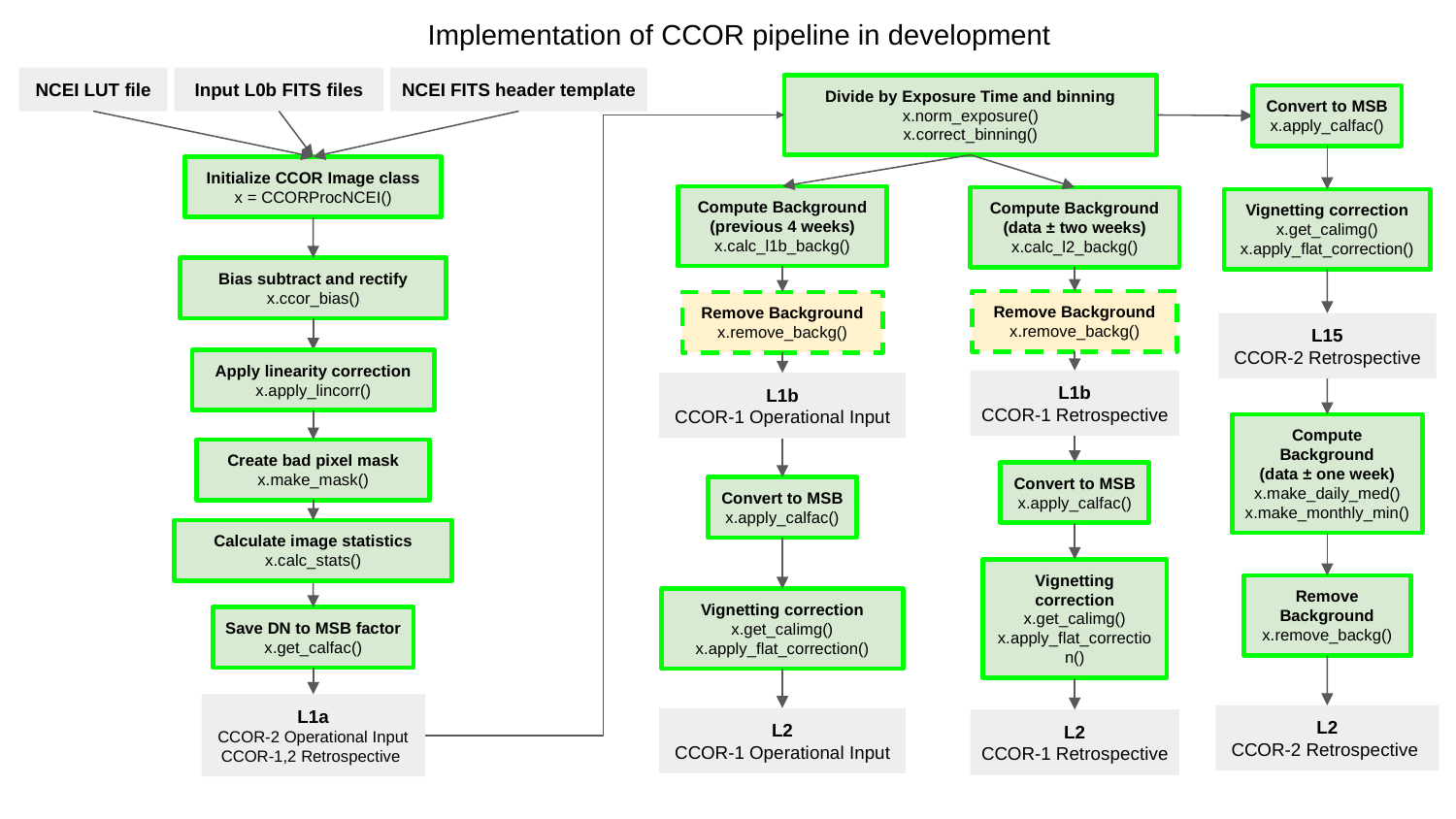

Implementation of CCOR pipeline in development
NCEI LUT file
Input L0b FITS files
NCEI FITS header template
Divide by Exposure Time and binning
x.norm_exposure()
x.correct_binning()
Convert to MSB
x.apply_calfac()
Initialize CCOR Image class
x = CCORProcNCEI()
Compute Background (previous 4 weeks)
x.calc_l1b_backg()
Compute Background
(data ± two weeks)
x.calc_l2_backg()
Vignetting correction
x.get_calimg()
x.apply_flat_correction()
Bias subtract and rectify
x.ccor_bias()
Remove Background
x.remove_backg()
Remove Background
x.remove_backg()
L15
CCOR-2 Retrospective
Apply linearity correction
x.apply_lincorr()
L1b
CCOR-1 Retrospective
L1b
CCOR-1 Operational Input
Compute Background
(data ± one week)
x.make_daily_med()
x.make_monthly_min()
Create bad pixel mask
x.make_mask()
Convert to MSB
x.apply_calfac()
Convert to MSB
x.apply_calfac()
Calculate image statistics
x.calc_stats()
Vignetting correction
x.get_calimg()
x.apply_flat_correction()
Remove Background
x.remove_backg()
Vignetting correction
x.get_calimg()
x.apply_flat_correction()
Save DN to MSB factor
x.get_calfac()
L1a
CCOR-2 Operational Input
CCOR-1,2 Retrospective
L2
CCOR-2 Retrospective
L2
CCOR-1 Operational Input
L2
CCOR-1 Retrospective